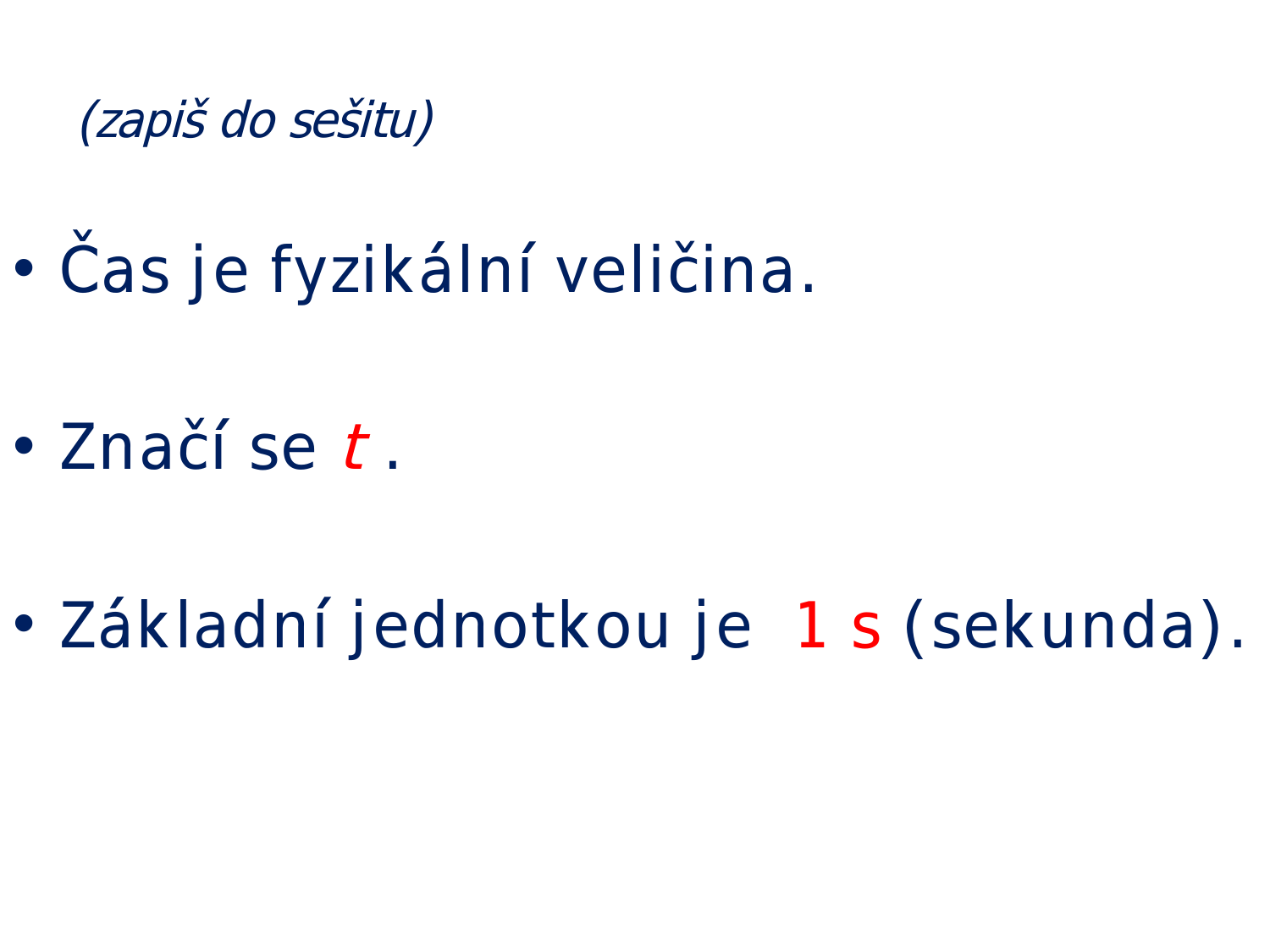

# (zapiš do sešitu)
Čas je fyzikální veličina.

Značí se t .

Základní jednotkou je  1 s (sekunda).